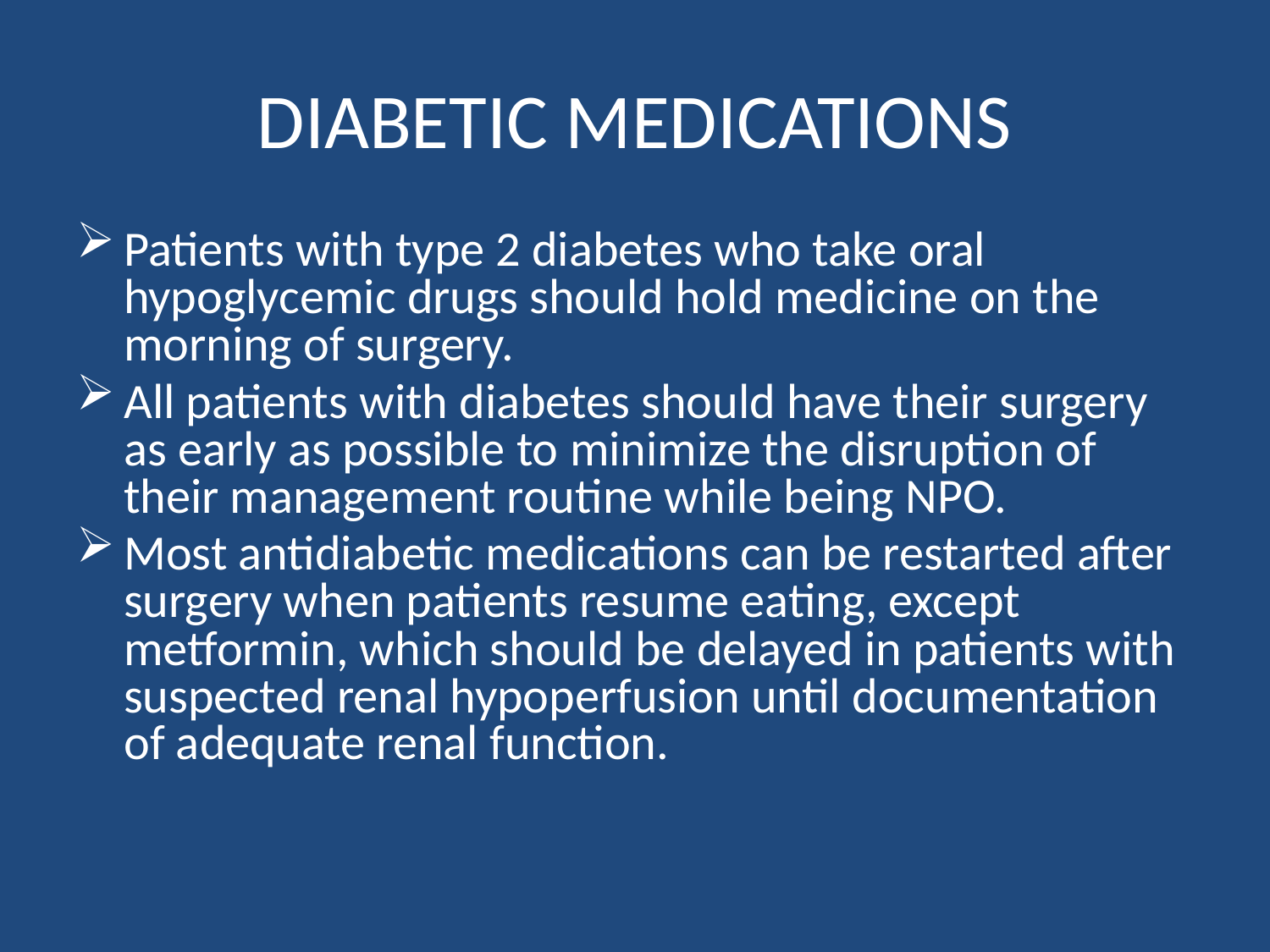

# DIABETIC MEDICATIONS
Patients with type 2 diabetes who take oral hypoglycemic drugs should hold medicine on the morning of surgery.
All patients with diabetes should have their surgery as early as possible to minimize the disruption of their management routine while being NPO.
Most antidiabetic medications can be restarted after surgery when patients resume eating, except metformin, which should be delayed in patients with suspected renal hypoperfusion until documentation of adequate renal function.